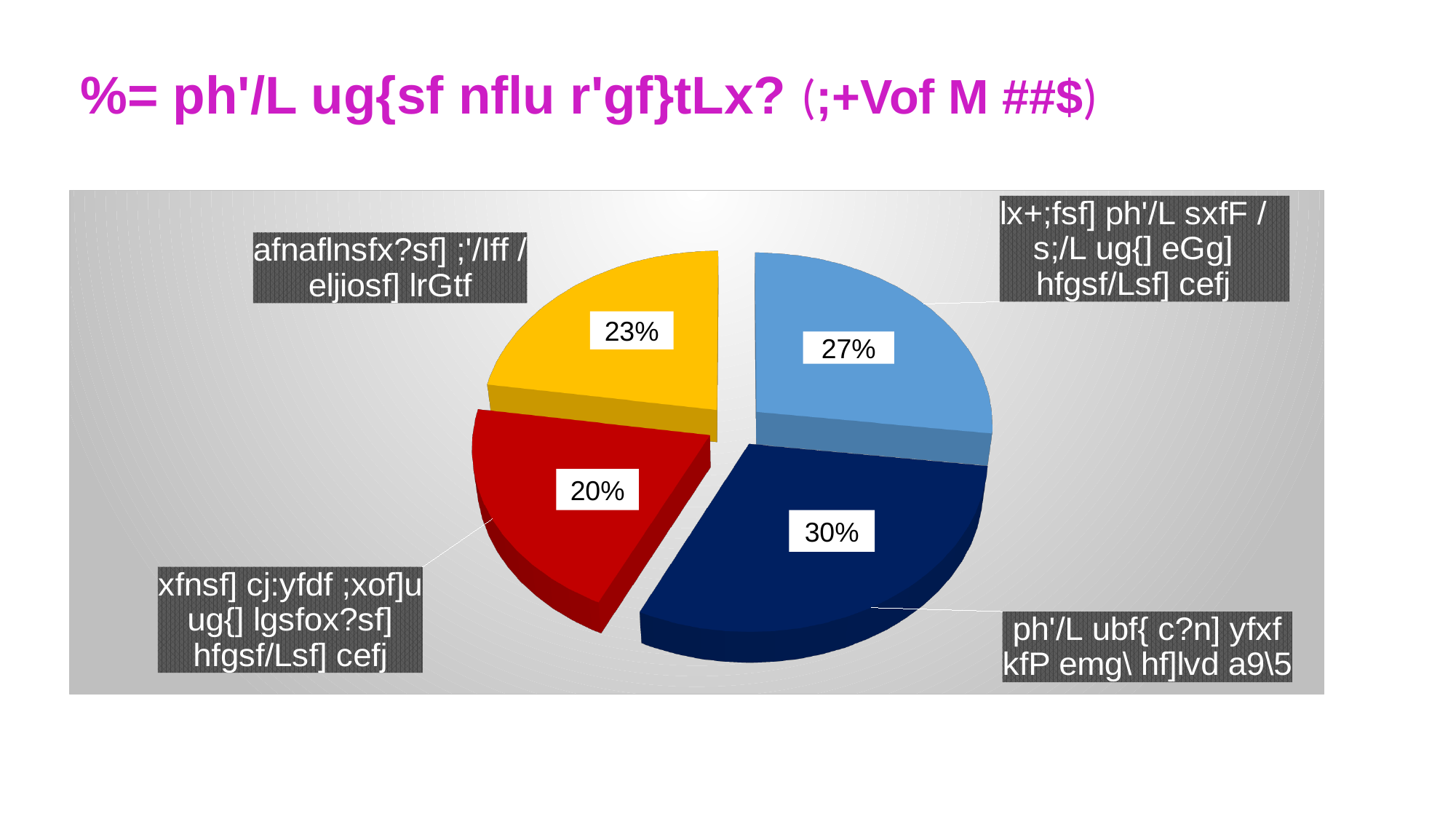

# %= ph'/L ug{sf nflu r'gf}tLx? (;+Vof M ##$)

[unsupported chart]

23%
27%
20%
30%